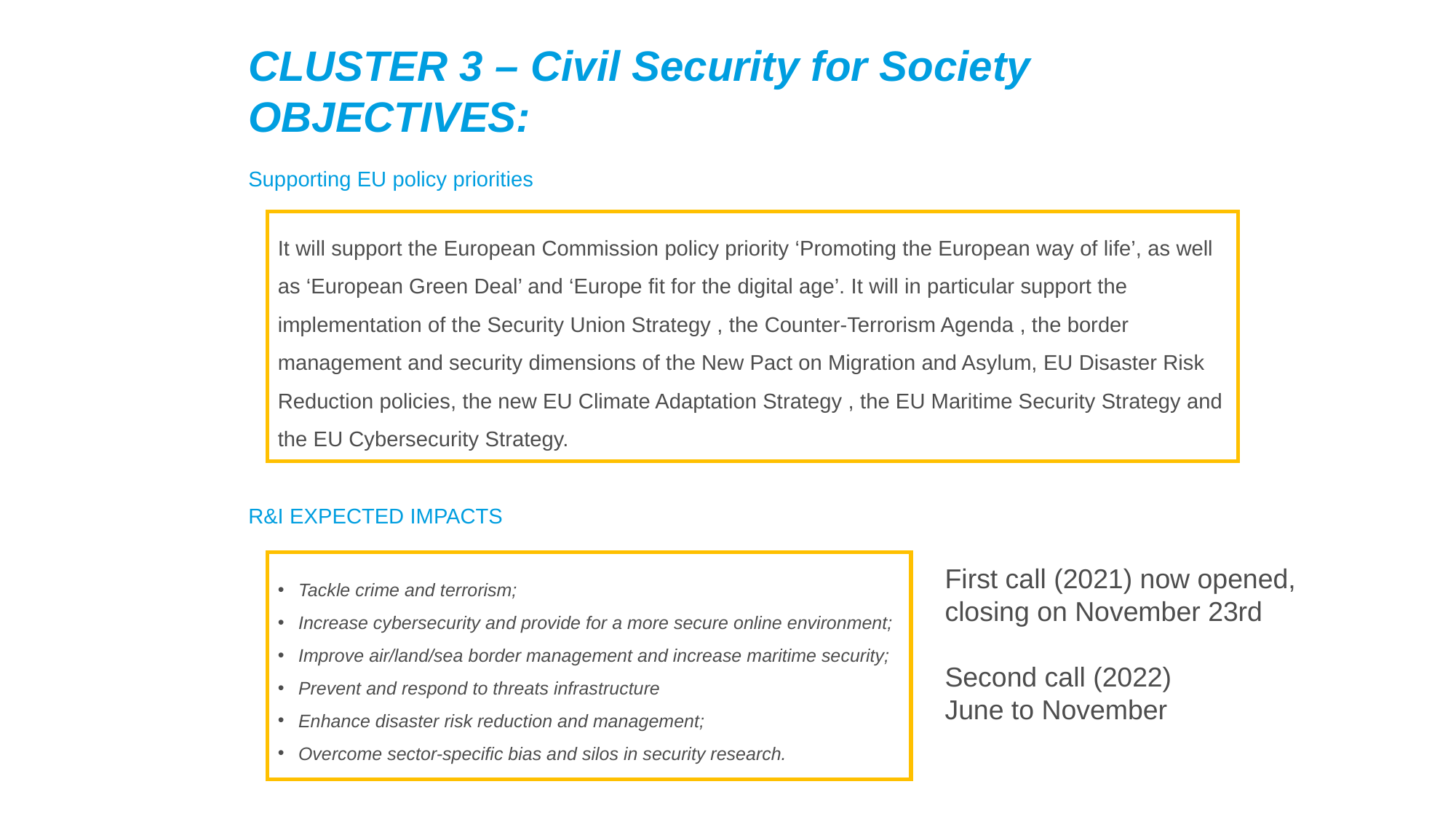

CLUSTER 3 – Civil Security for Society
OBJECTIVES:
Supporting EU policy priorities
It will support the European Commission policy priority ‘Promoting the European way of life’, as well as ‘European Green Deal’ and ‘Europe fit for the digital age’. It will in particular support the implementation of the Security Union Strategy , the Counter-Terrorism Agenda , the border management and security dimensions of the New Pact on Migration and Asylum, EU Disaster Risk Reduction policies, the new EU Climate Adaptation Strategy , the EU Maritime Security Strategy and the EU Cybersecurity Strategy.
R&I EXPECTED IMPACTS
Tackle crime and terrorism;
Increase cybersecurity and provide for a more secure online environment;
Improve air/land/sea border management and increase maritime security;
Prevent and respond to threats infrastructure
Enhance disaster risk reduction and management;
Overcome sector-specific bias and silos in security research.
First call (2021) now opened,
closing on November 23rd

Second call (2022)
June to November